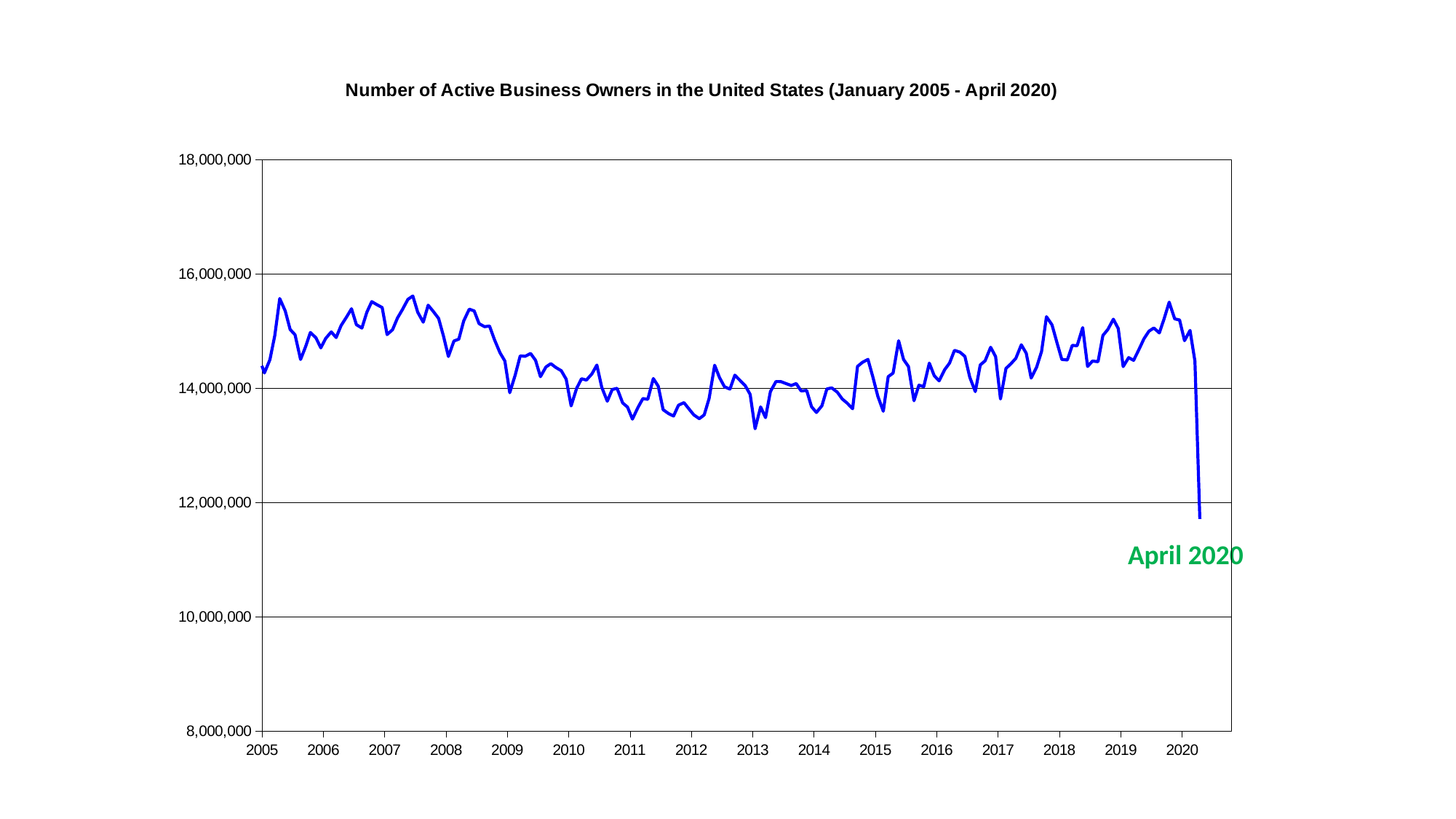

### Chart: Number of Active Business Owners in the United States (January 2005 - April 2020)

| Category |  |
|---|---|
April 2020